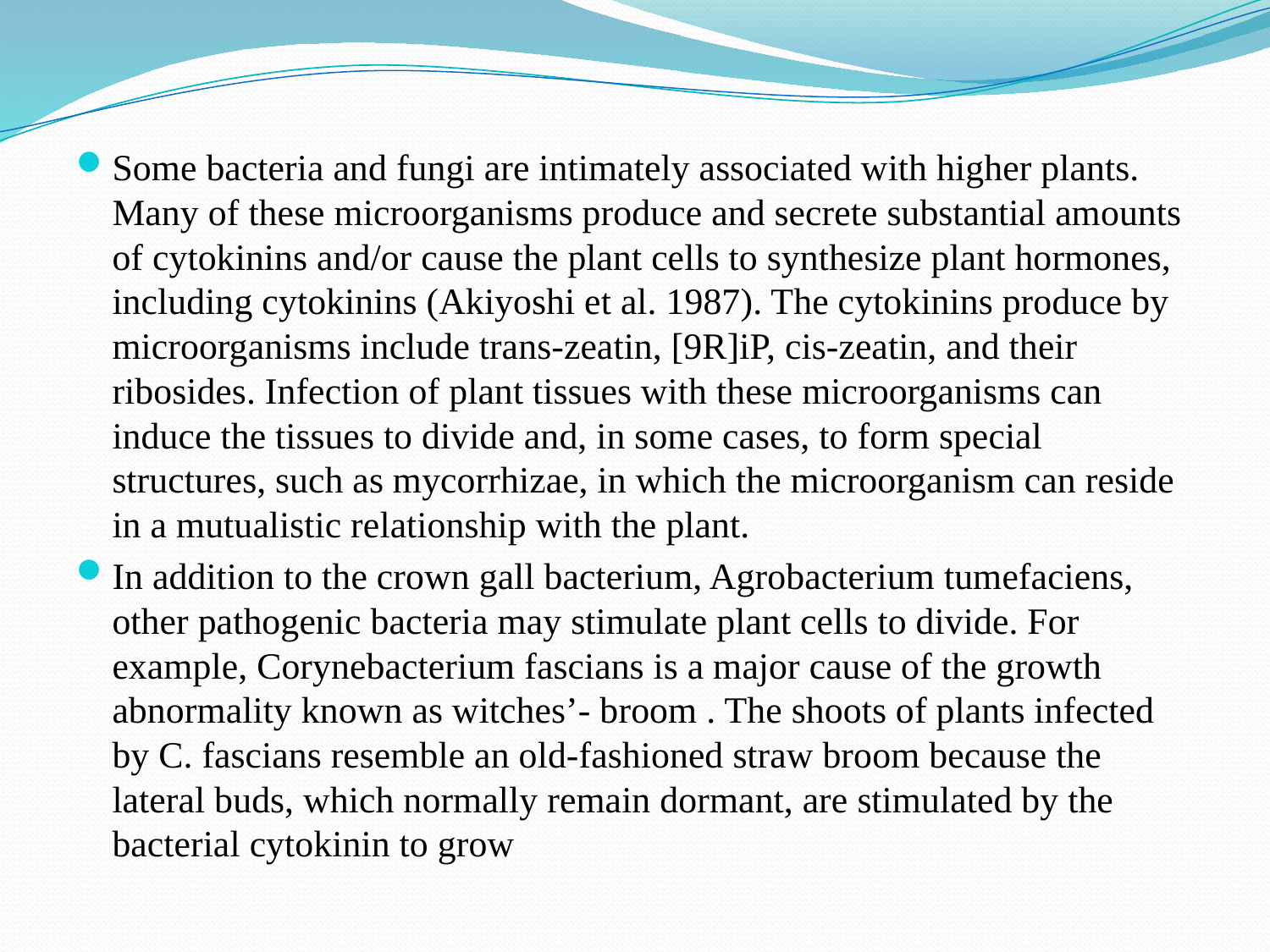

Some bacteria and fungi are intimately associated with higher plants. Many of these microorganisms produce and secrete substantial amounts of cytokinins and/or cause the plant cells to synthesize plant hormones, including cytokinins (Akiyoshi et al. 1987). The cytokinins produce by microorganisms include trans-zeatin, [9R]iP, cis-zeatin, and their ribosides. Infection of plant tissues with these microorganisms can induce the tissues to divide and, in some cases, to form special structures, such as mycorrhizae, in which the microorganism can reside in a mutualistic relationship with the plant.
In addition to the crown gall bacterium, Agrobacterium tumefaciens, other pathogenic bacteria may stimulate plant cells to divide. For example, Corynebacterium fascians is a major cause of the growth abnormality known as witches’- broom . The shoots of plants infected by C. fascians resemble an old-fashioned straw broom because the lateral buds, which normally remain dormant, are stimulated by the bacterial cytokinin to grow